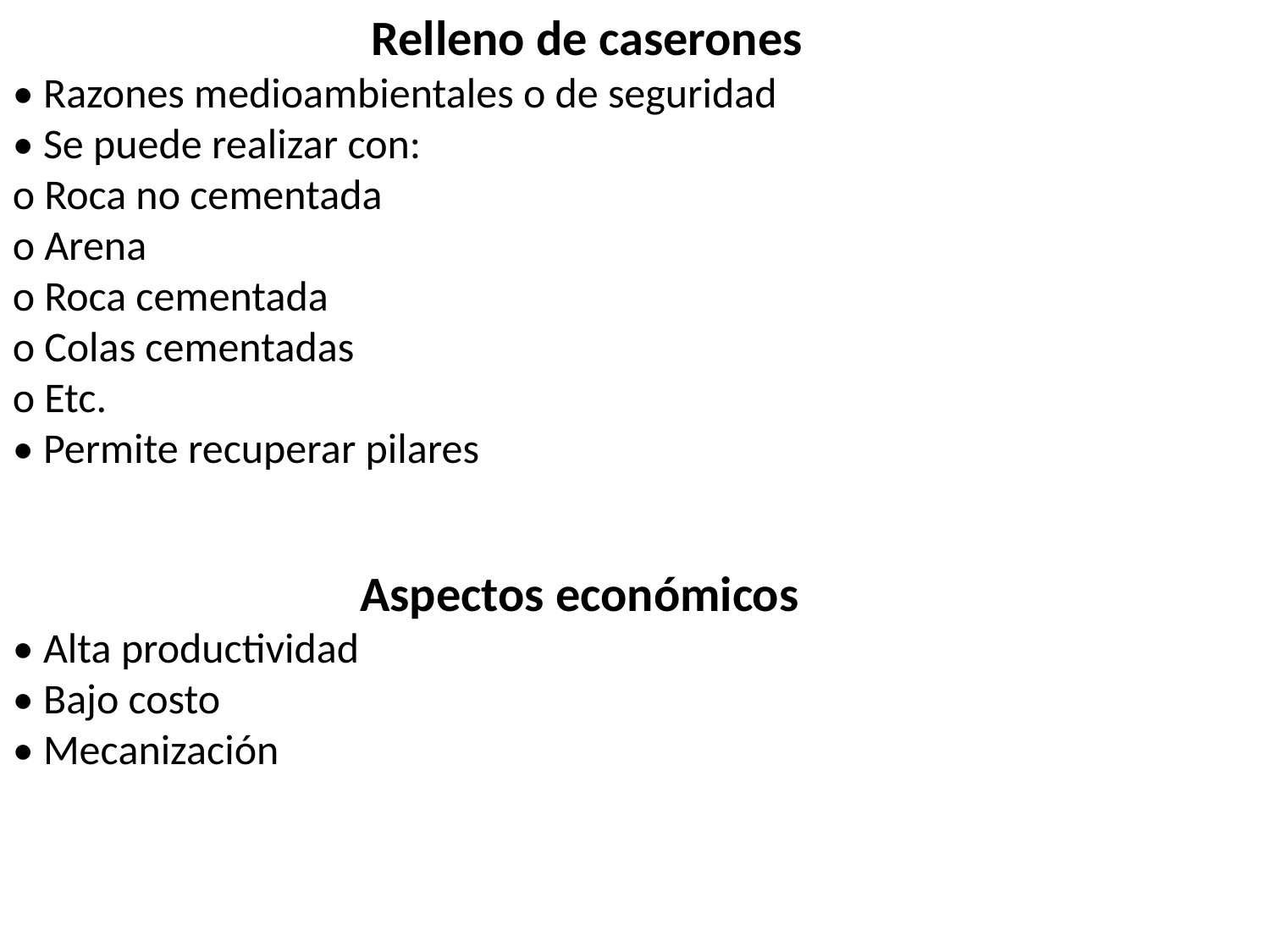

Relleno de caserones
• Razones medioambientales o de seguridad
• Se puede realizar con:
o Roca no cementada
o Arena
o Roca cementada
o Colas cementadas
o Etc.
• Permite recuperar pilares
                               Aspectos económicos
• Alta productividad
• Bajo costo
• Mecanización